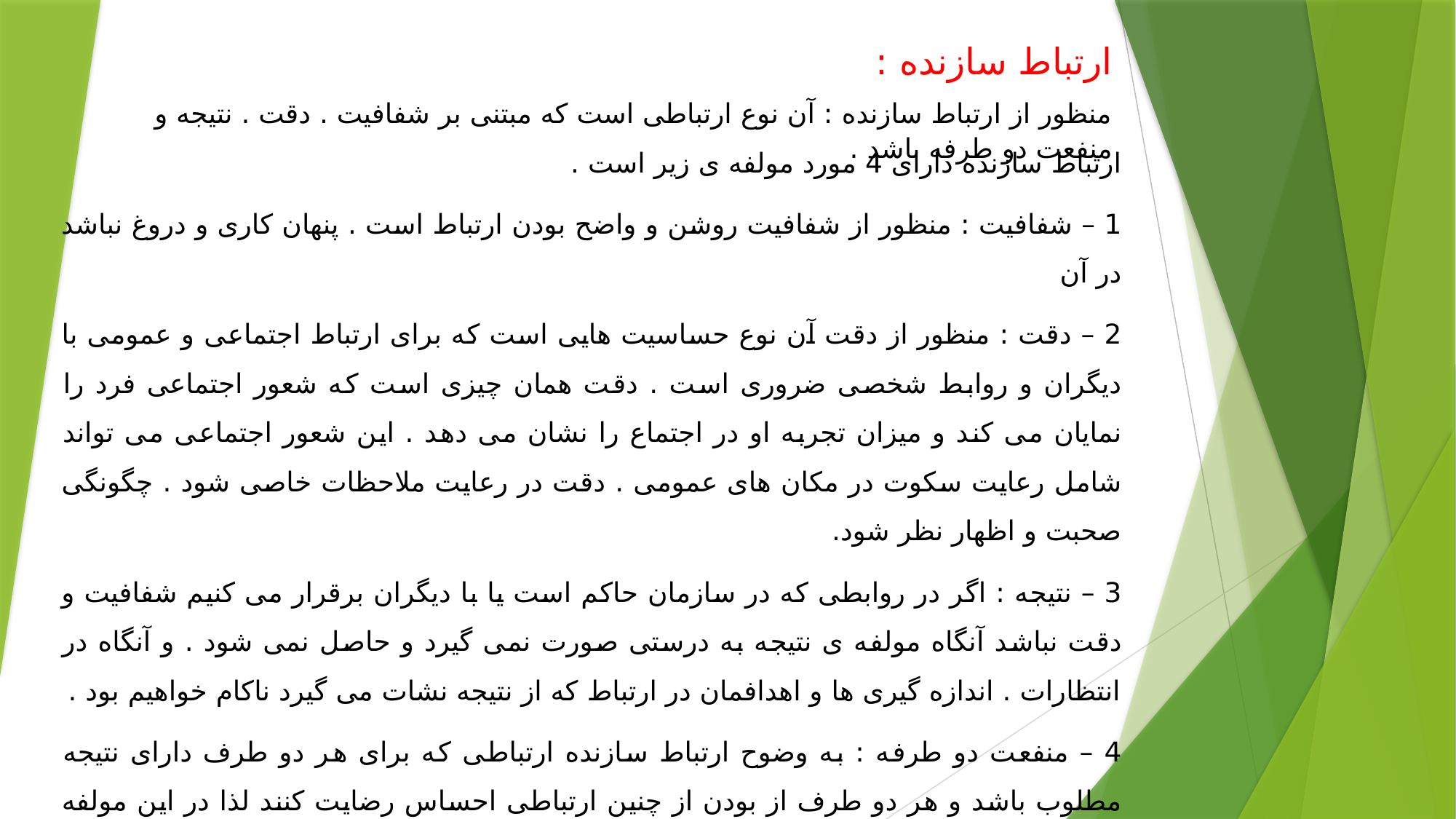

ارتباط سازنده :
منظور از ارتباط سازنده : آن نوع ارتباطی است که مبتنی بر شفافیت . دقت . نتیجه و منفعت دو طرفه باشد .
ارتباط سازنده دارای 4 مورد مولفه ی زیر است .
1 – شفافیت : منظور از شفافیت روشن و واضح بودن ارتباط است . پنهان کاری و دروغ نباشد در آن
2 – دقت : منظور از دقت آن نوع حساسیت هایی است که برای ارتباط اجتماعی و عمومی با دیگران و روابط شخصی ضروری است . دقت همان چیزی است که شعور اجتماعی فرد را نمایان می کند و میزان تجربه او در اجتماع را نشان می دهد . این شعور اجتماعی می تواند شامل رعایت سکوت در مکان های عمومی . دقت در رعایت ملاحظات خاصی شود . چگونگی صحبت و اظهار نظر شود.
3 – نتیجه : اگر در روابطی که در سازمان حاکم است یا با دیگران برقرار می کنیم شفافیت و دقت نباشد آنگاه مولفه ی نتیجه به درستی صورت نمی گیرد و حاصل نمی شود . و آنگاه در انتظارات . اندازه گیری ها و اهدافمان در ارتباط که از نتیجه نشات می گیرد ناکام خواهیم بود .
4 – منفعت دو طرفه : به وضوح ارتباط سازنده ارتباطی که برای هر دو طرف دارای نتیجه مطلوب باشد و هر دو طرف از بودن از چنین ارتباطی احساس رضایت کنند لذا در این مولفه هر دو طرف باید همدیگر را درک کرده و خود را جای دیگری بگذارند تا انتظارات از ارتباط برآورده شود و بازدهی ارتباط افزایش یابد.